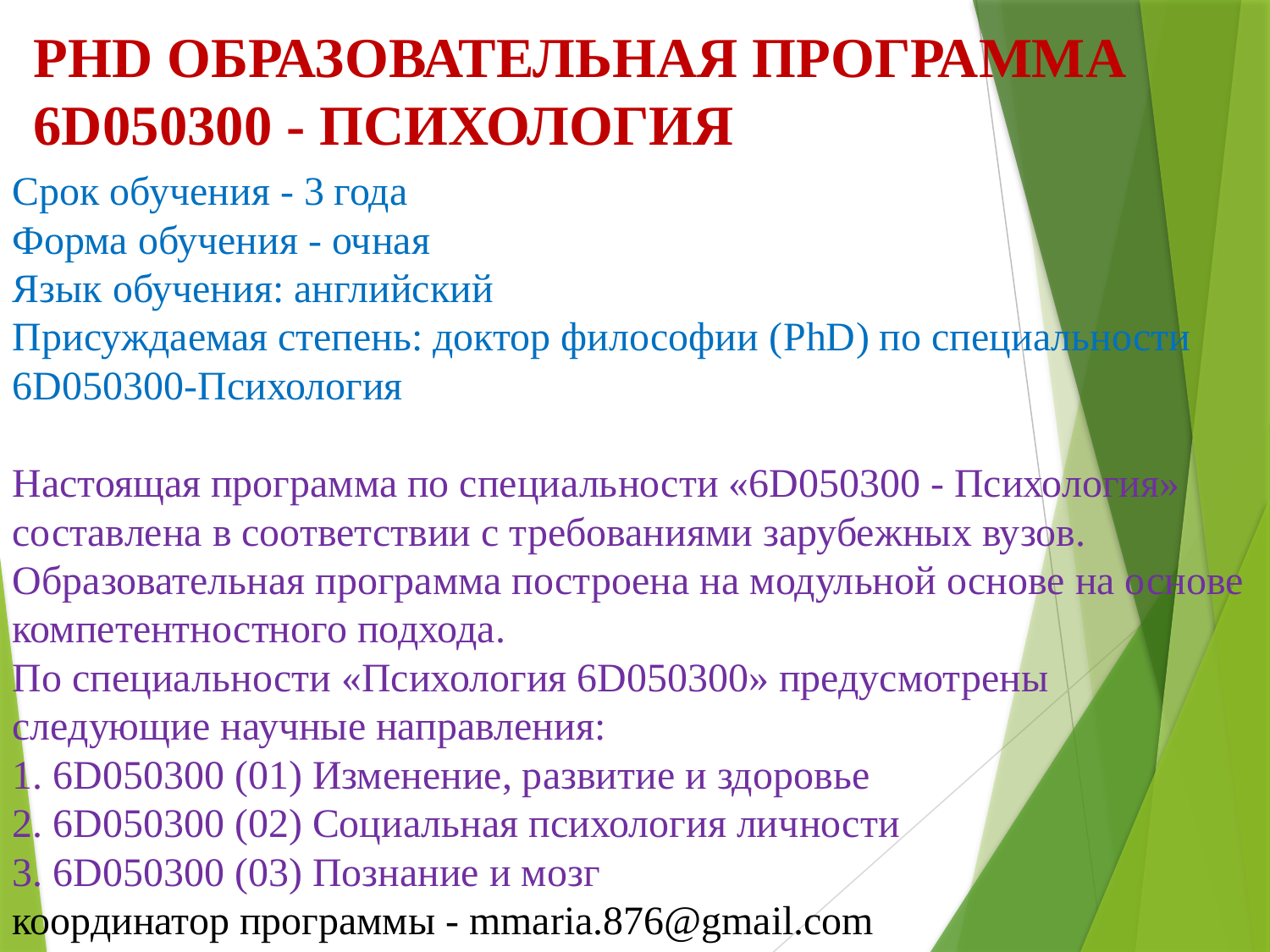

PHD ОБРАЗОВАТЕЛЬНАЯ ПРОГРАММА 6D050300 - ПСИХОЛОГИЯ
Срок обучения - 3 года
Форма обучения - очная
Язык обучения: английский
Присуждаемая степень: доктор философии (PhD) по специальности 6D050300-Психология

Настоящая программа по специальности «6D050300 - Психология» составлена в соответствии с требованиями зарубежных вузов. Образовательная программа построена на модульной основе на основе компетентностного подхода.
По специальности «Психология 6D050300» предусмотрены следующие научные направления:
1. 6D050300 (01) Изменение, развитие и здоровье
2. 6D050300 (02) Социальная психология личности
3. 6D050300 (03) Познание и мозг
координатор программы - mmaria.876@gmail.com